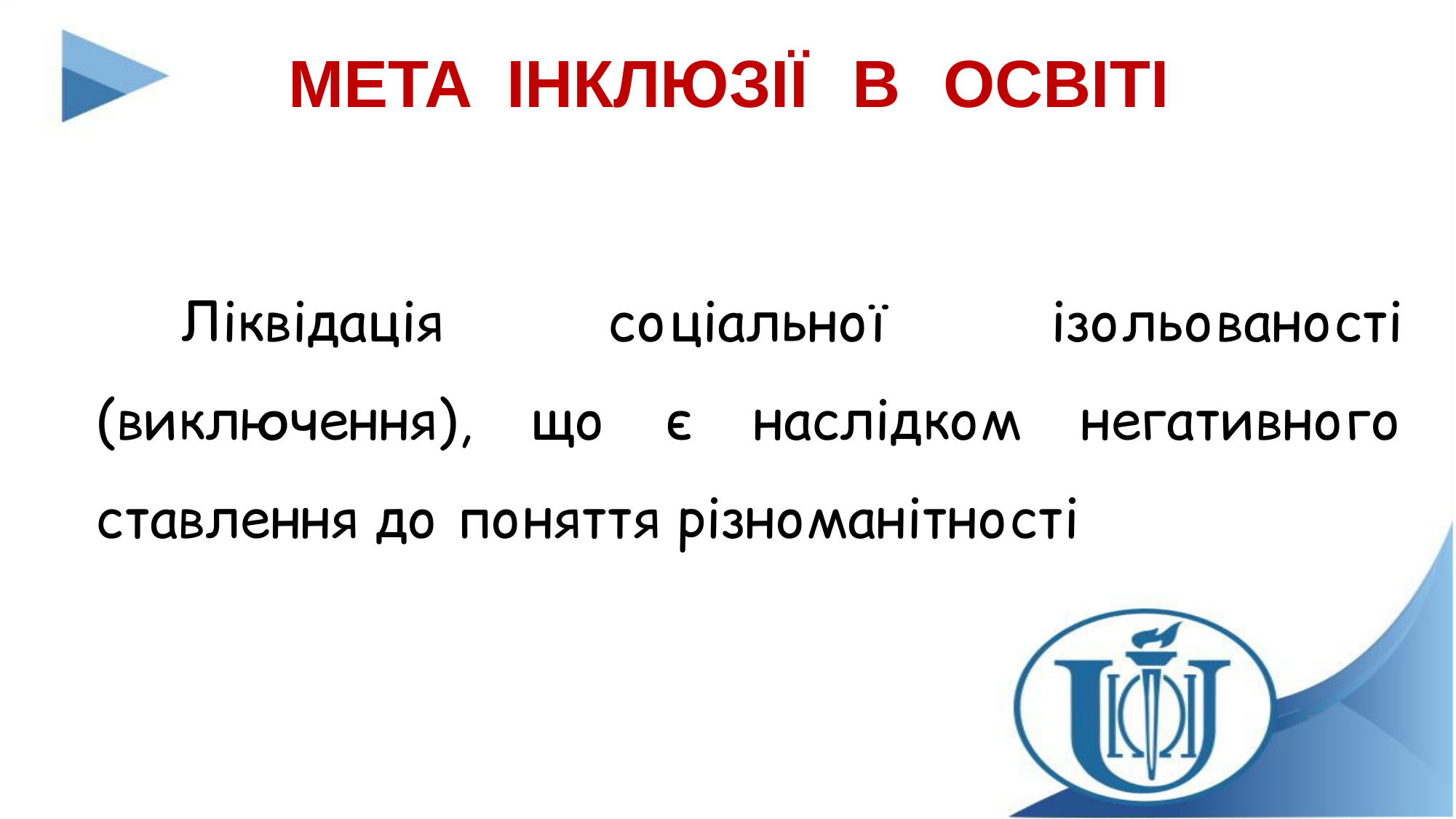

МЕТА 	ІНКЛЮЗІЇ 	 В 	ОСВІТІ
Ліквідація соціальної ізольованості (виключення), що є наслідком негативного ставлення до поняття різноманітності